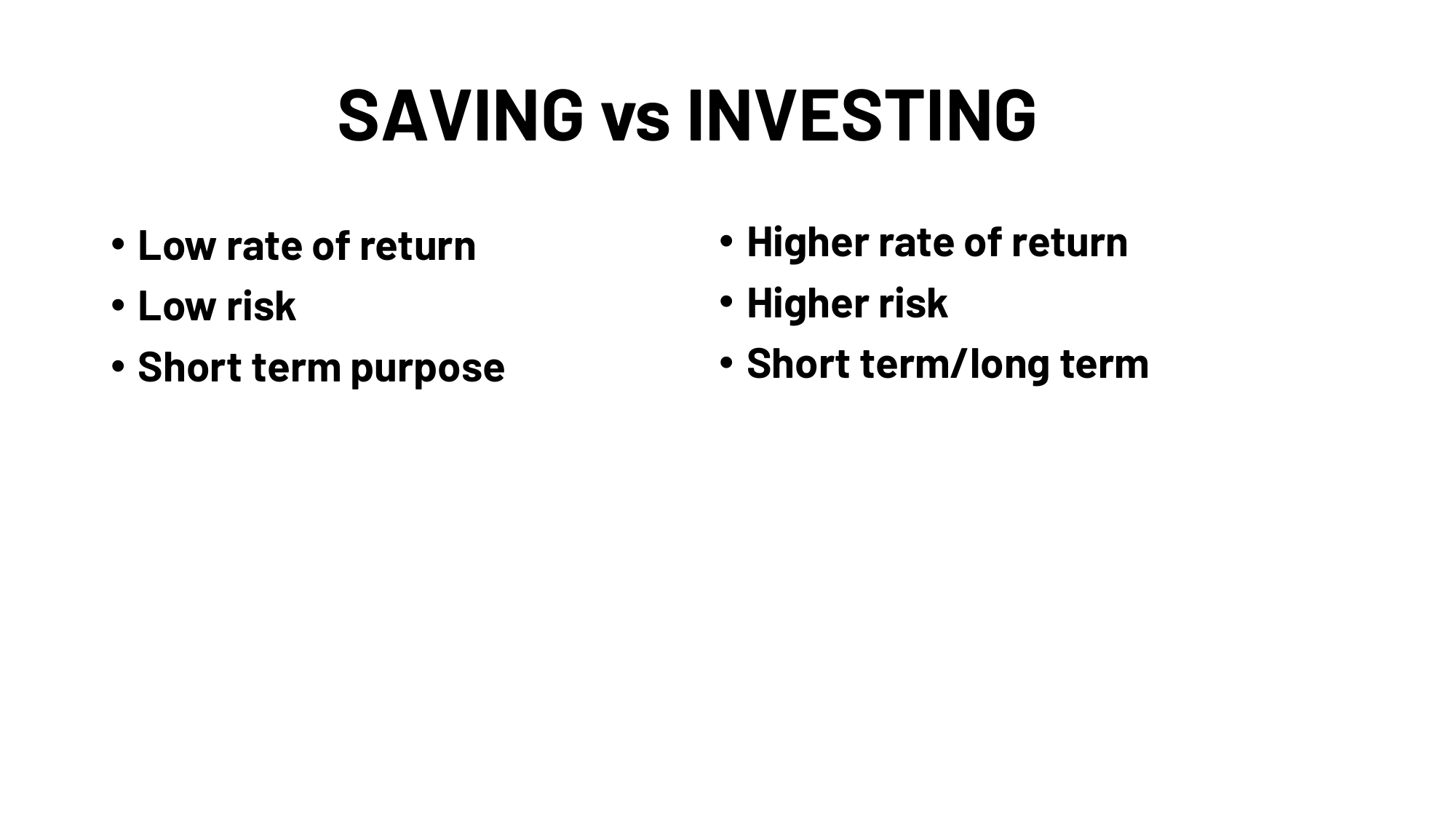

# SAVING vs INVESTING
Higher rate of return
Higher risk
Short term/long term

Low rate of return
Low risk
Short term purpose